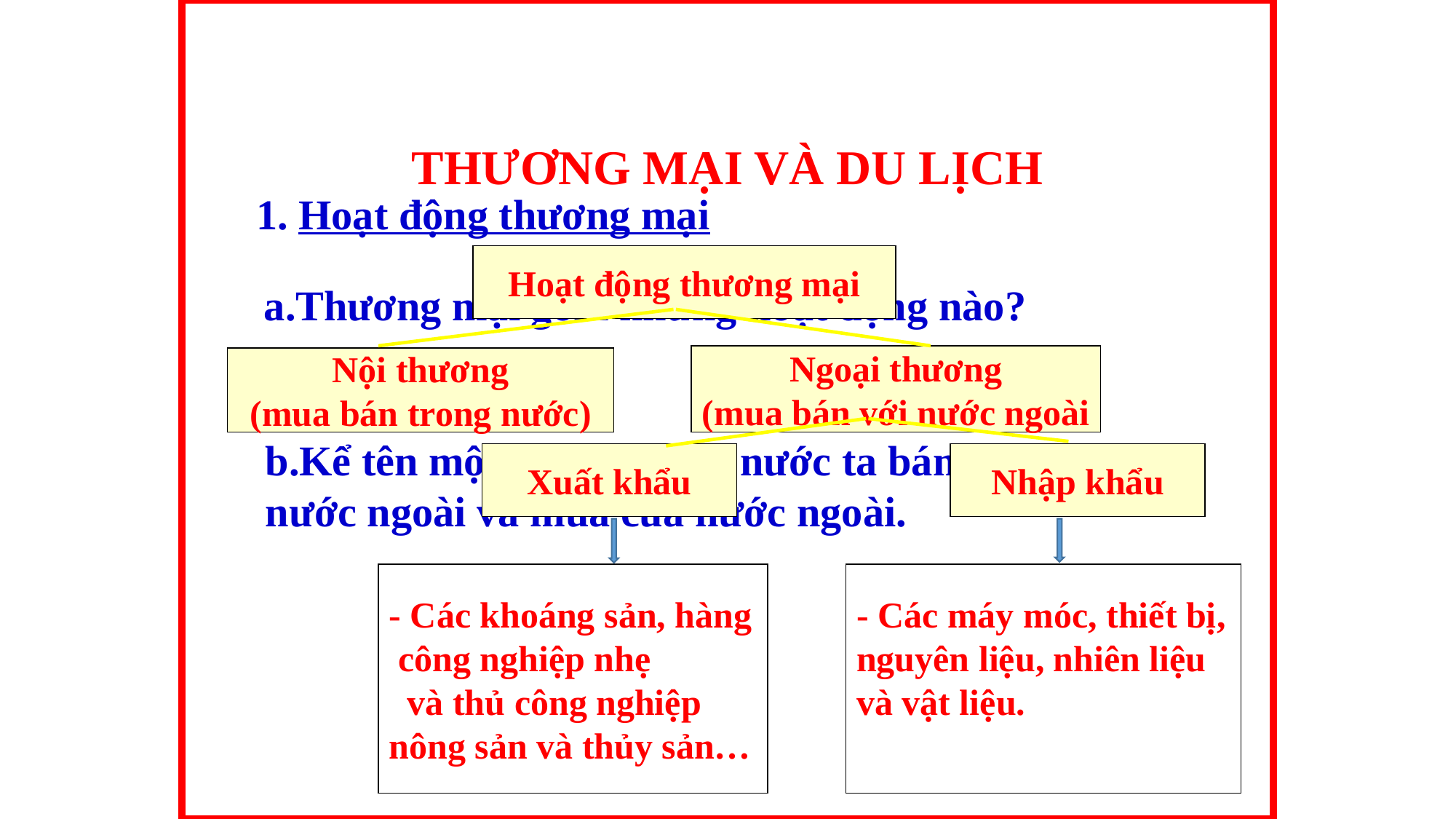

THƯƠNG MẠI VÀ DU LỊCH
1. Hoạt động thương mại
Hoạt động thương mại
a.Thương mại gồm những hoạt động nào?

Ngoại thương
(mua bán với nước ngoài
Nội thương
(mua bán trong nước)

Xuất khẩu
Nhập khẩu
b.Kể tên một số mặt hàng nước ta bán ra nước ngoài và mua của nước ngoài.

- Các khoáng sản, hàng
 công nghiệp nhẹ
  và thủ công nghiệp
nông sản và thủy sản…
- Các máy móc, thiết bị,
nguyên liệu, nhiên liệu
và vật liệu.